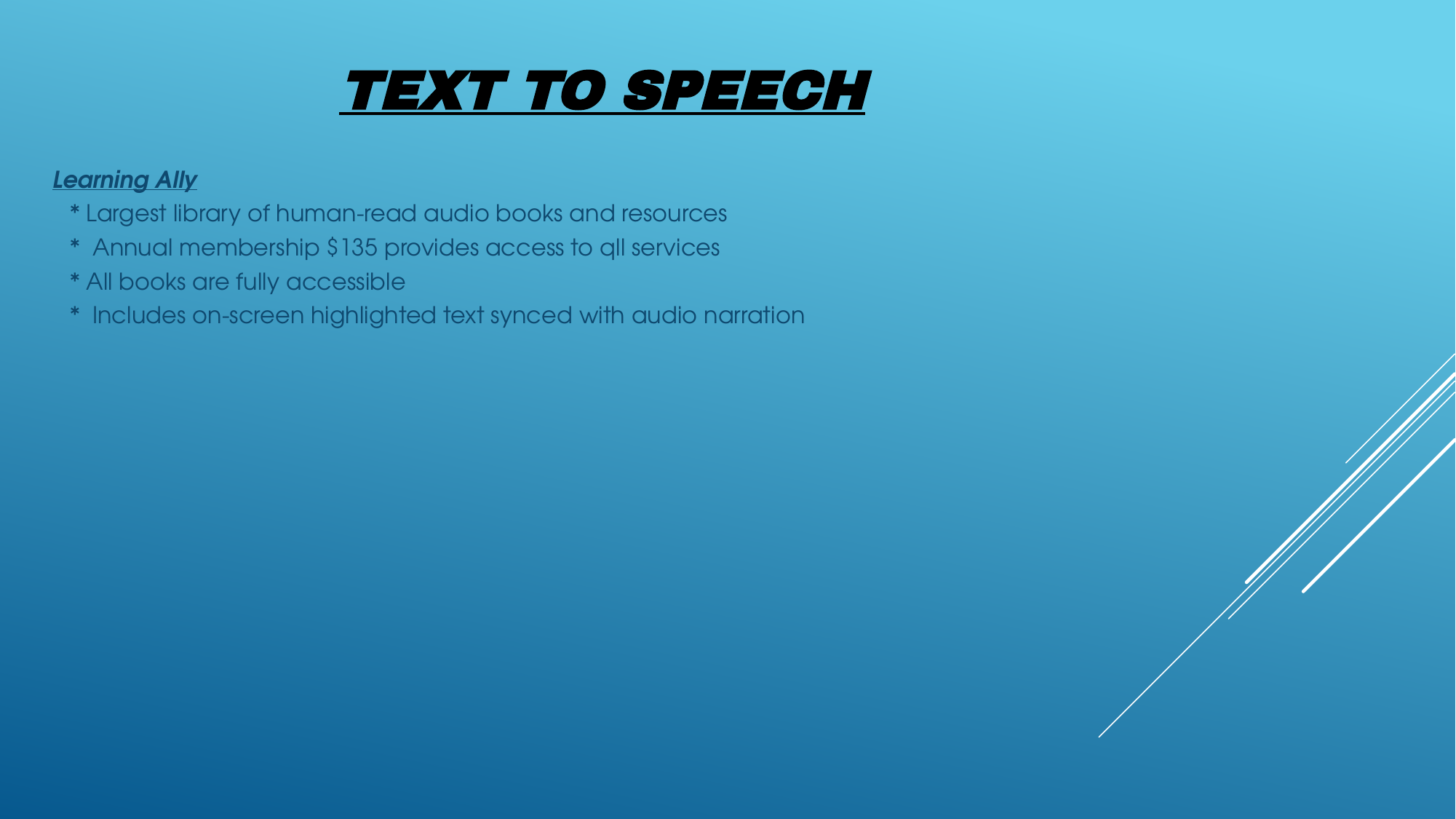

# Text to Speech
Learning Ally
	* Largest library of human-read audio books and resources
	*  Annual membership $135 provides access to qll services
	* All books are fully accessible
	*  Includes on-screen highlighted text synced with audio narration